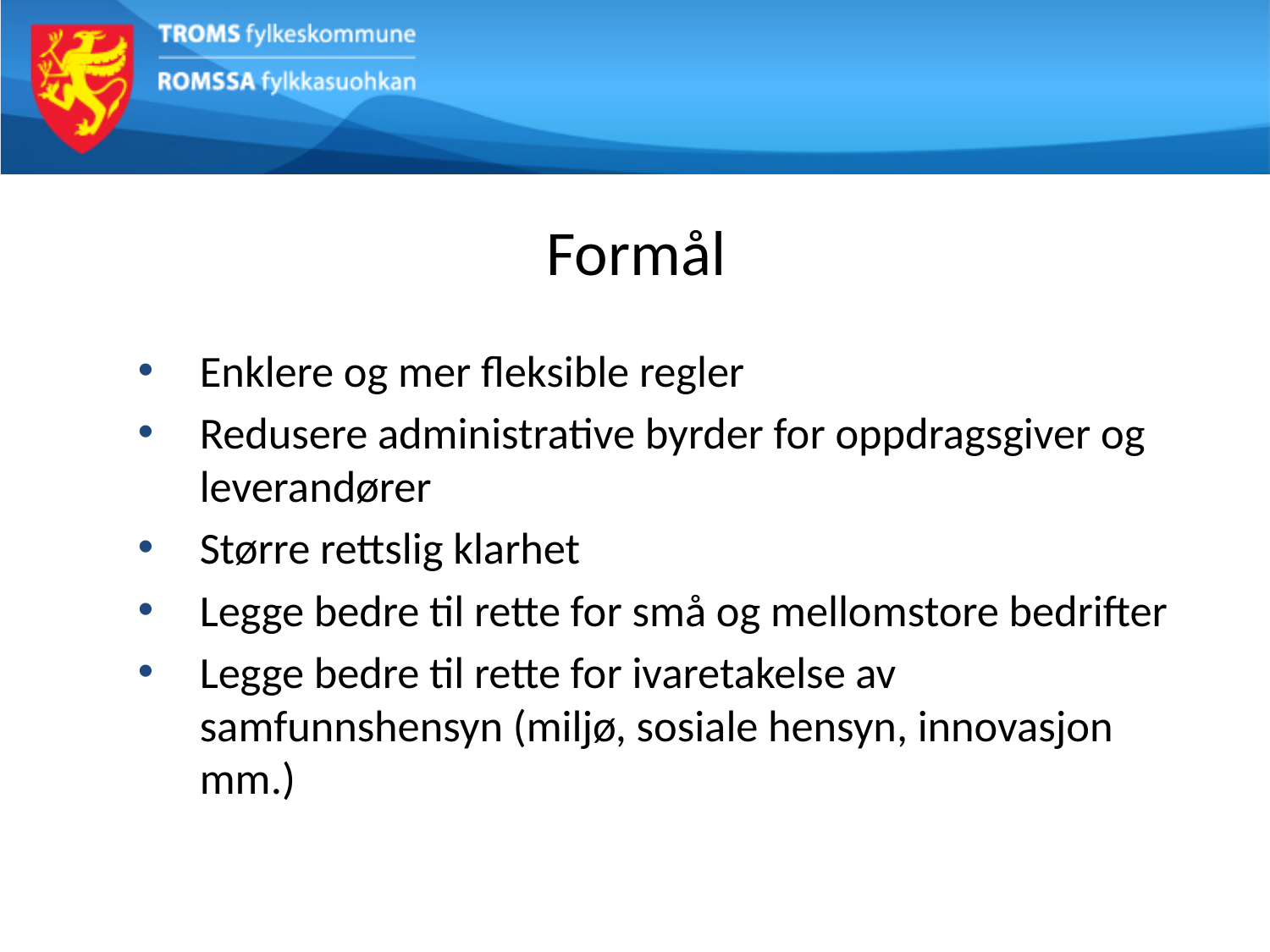

# Formål
Enklere og mer fleksible regler
Redusere administrative byrder for oppdragsgiver og leverandører
Større rettslig klarhet
Legge bedre til rette for små og mellomstore bedrifter
Legge bedre til rette for ivaretakelse av samfunnshensyn (miljø, sosiale hensyn, innovasjon mm.)